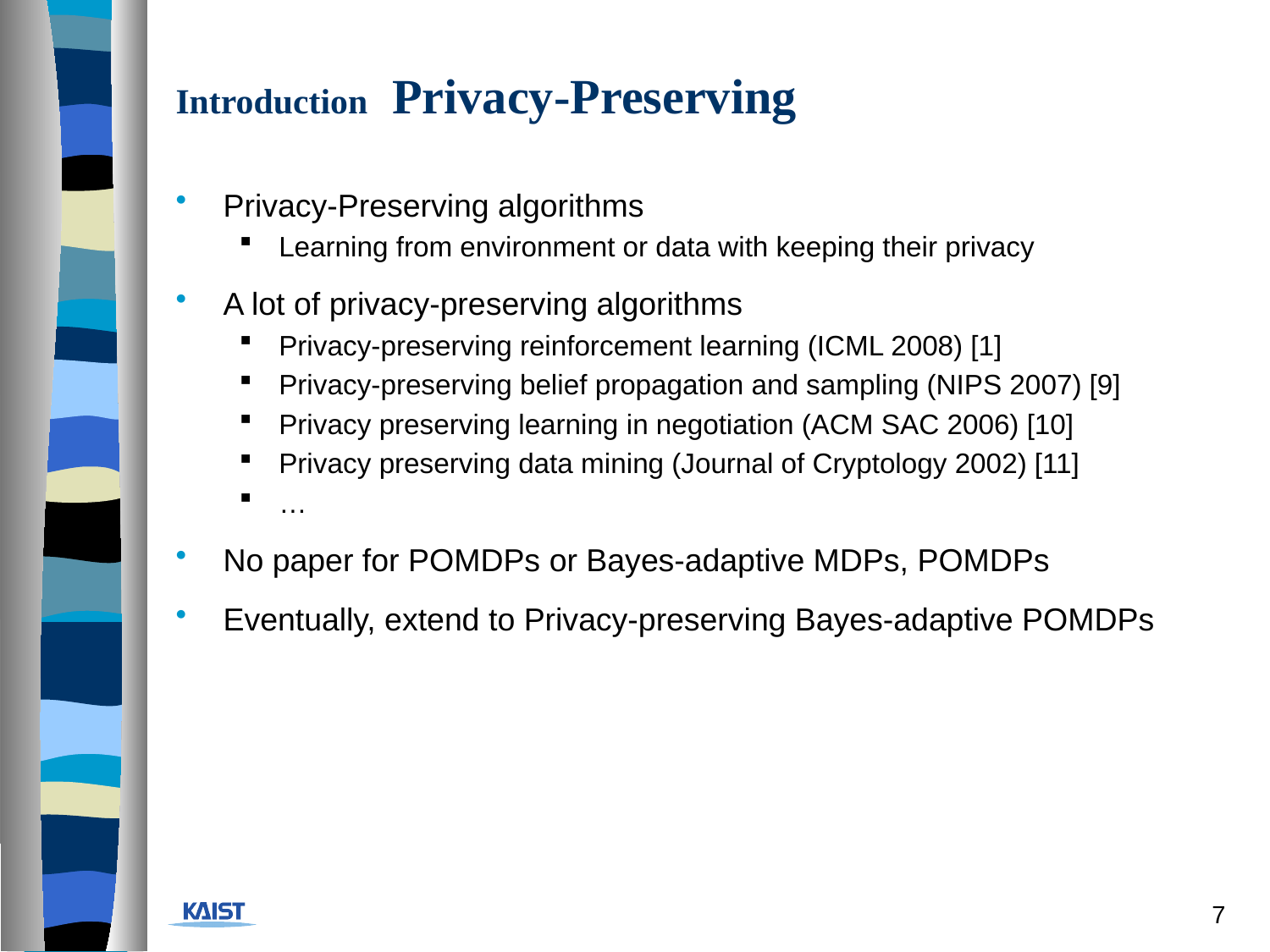

# Introduction  Privacy-Preserving
Privacy-Preserving algorithms
Learning from environment or data with keeping their privacy
A lot of privacy-preserving algorithms
Privacy-preserving reinforcement learning (ICML 2008) [1]
Privacy-preserving belief propagation and sampling (NIPS 2007) [9]
Privacy preserving learning in negotiation (ACM SAC 2006) [10]
Privacy preserving data mining (Journal of Cryptology 2002) [11]
…
No paper for POMDPs or Bayes-adaptive MDPs, POMDPs
Eventually, extend to Privacy-preserving Bayes-adaptive POMDPs
7